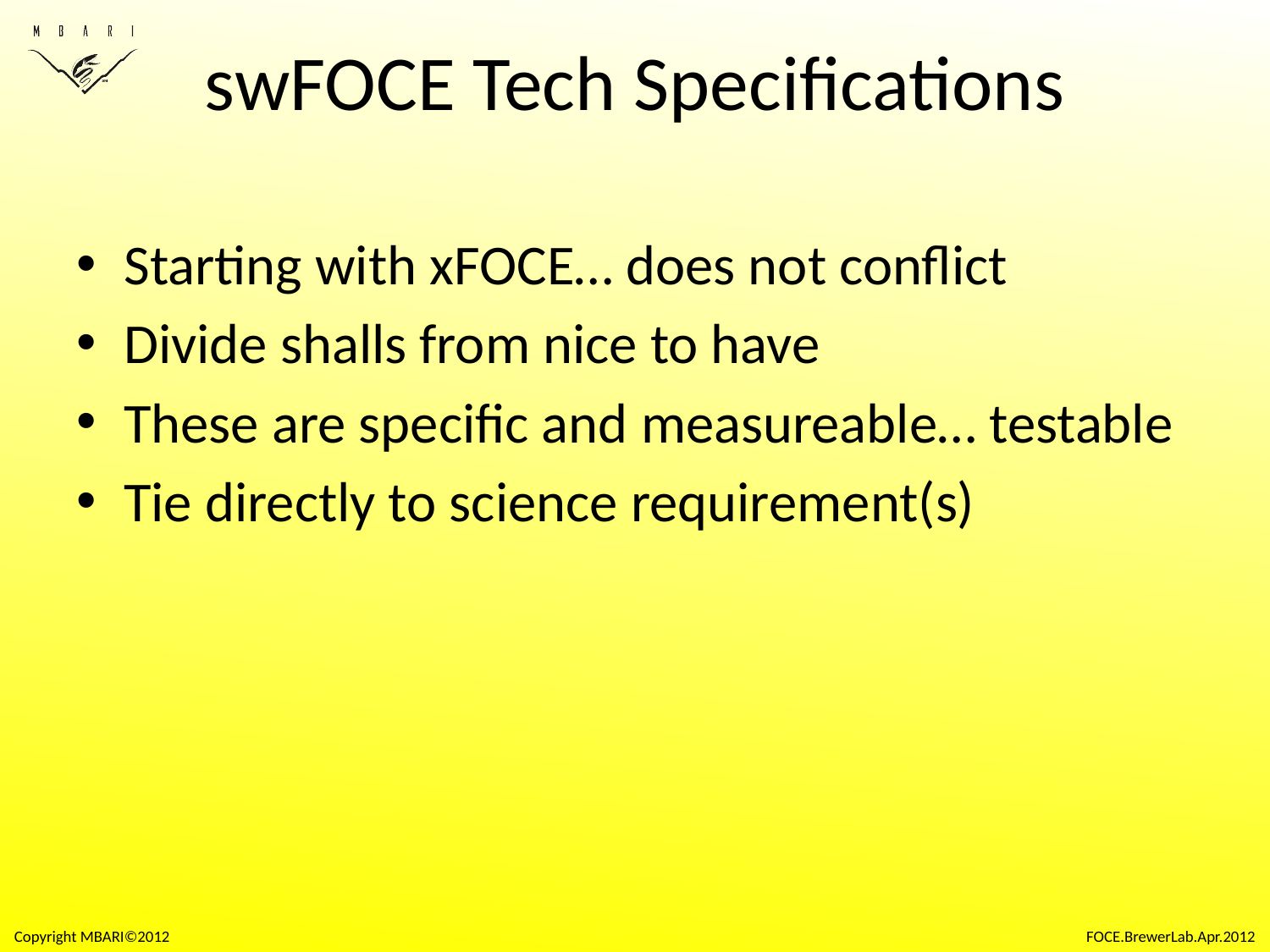

# swFOCE Tech Specifications
Starting with xFOCE… does not conflict
Divide shalls from nice to have
These are specific and measureable… testable
Tie directly to science requirement(s)